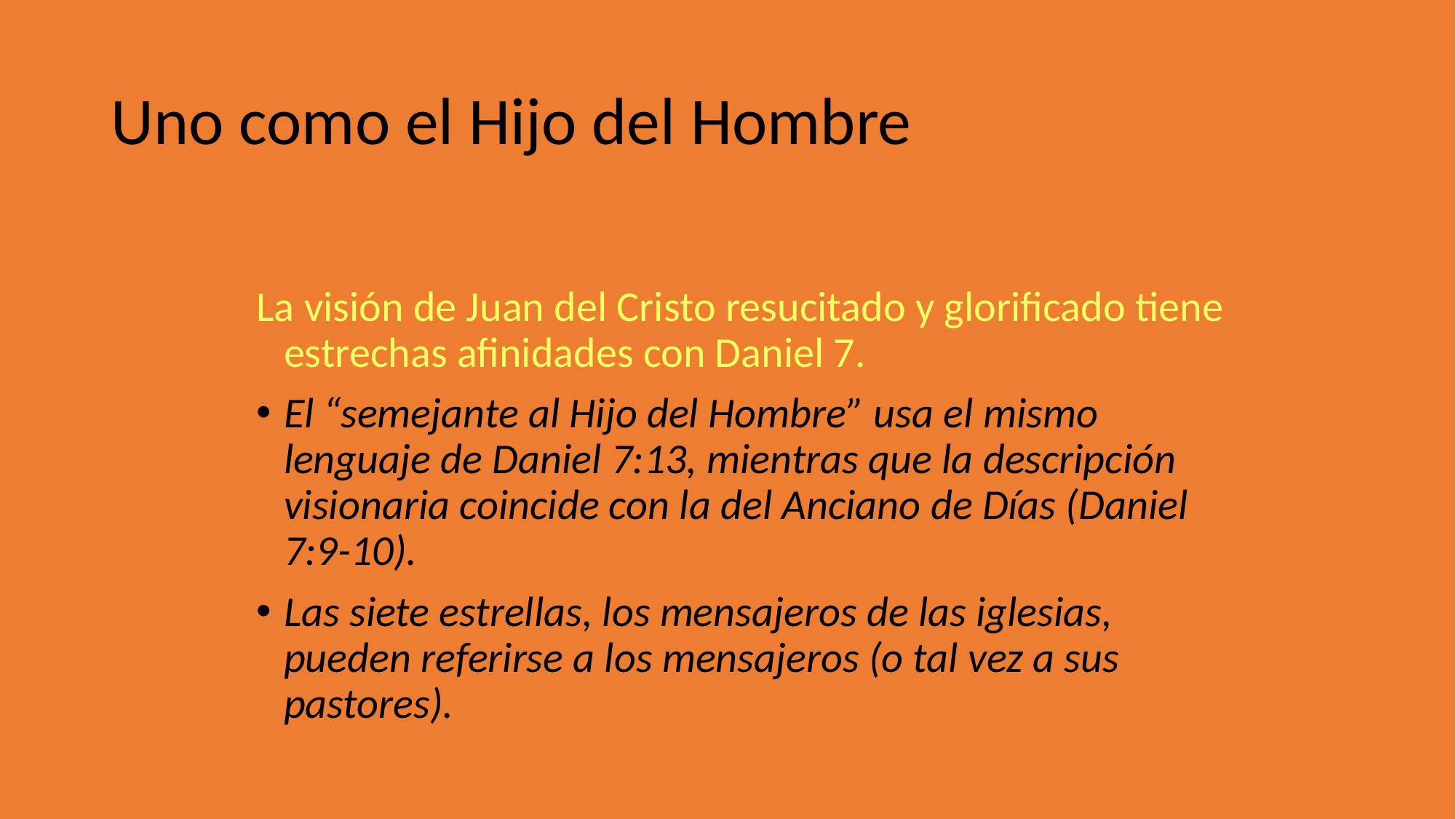

Uno como el Hijo del Hombre
La visión de Juan del Cristo resucitado y glorificado tiene estrechas afinidades con Daniel 7.
El “semejante al Hijo del Hombre” usa el mismo lenguaje de Daniel 7:13, mientras que la descripción visionaria coincide con la del Anciano de Días (Daniel 7:9-10).
Las siete estrellas, los mensajeros de las iglesias, pueden referirse a los mensajeros (o tal vez a sus pastores).